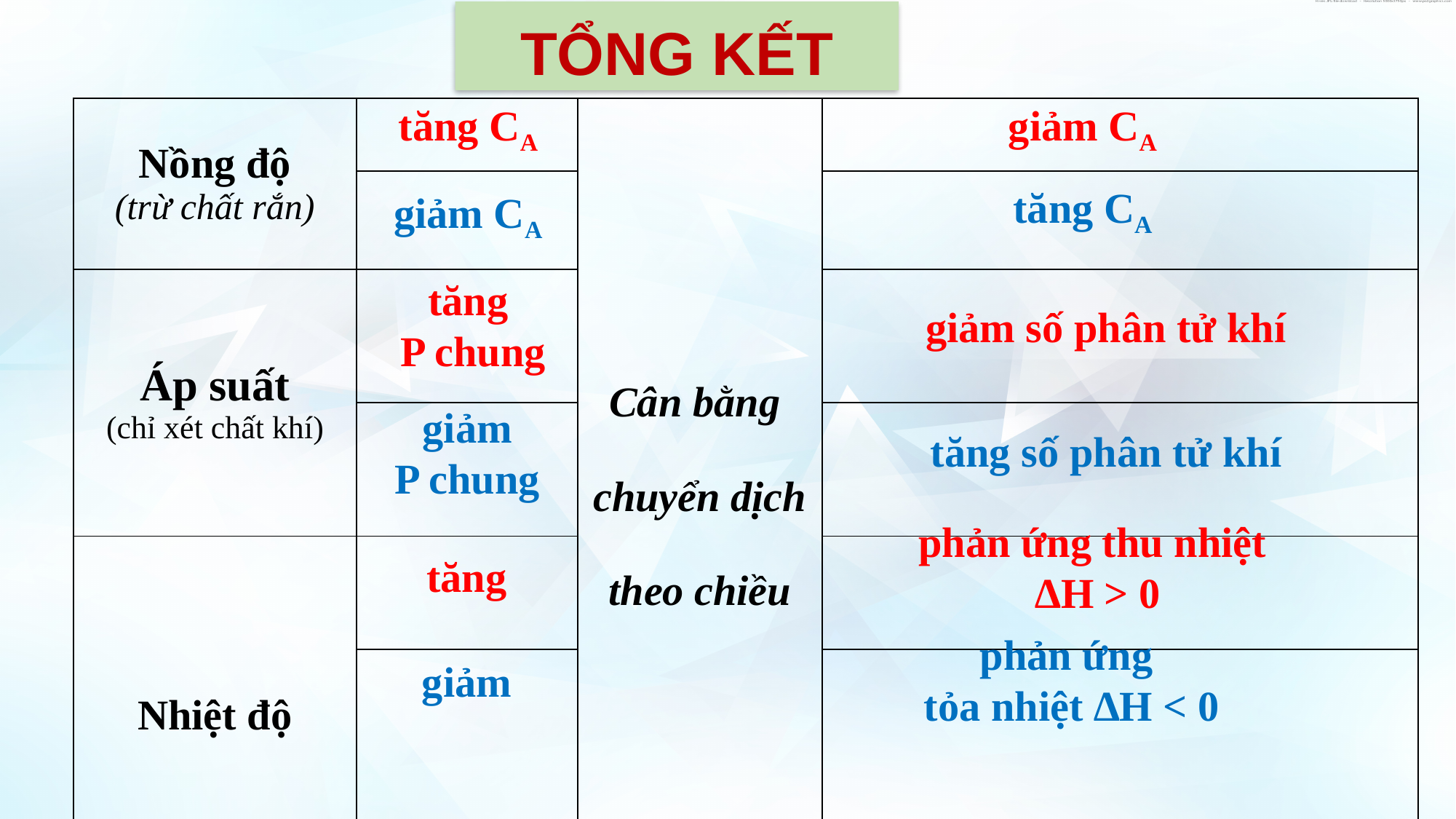

TỔNG KẾT
giảm CA
tăng CA
| Nồng độ (trừ chất rắn) |  | Cân bằng chuyển dịch theo chiều |  |
| --- | --- | --- | --- |
|  |  |  |  |
| Áp suất (chỉ xét chất khí) |  |  |  |
|  |  |  |  |
| Nhiệt độ |  |  |  |
|  |  |  |  |
| Xúc tác | Không làm chuyển dịch cân bằng |  |  |
tăng CA
giảm CA
tăng
 P chung
giảm số phân tử khí
giảm
P chung
tăng số phân tử khí
phản ứng thu nhiệt
∆H > 0
tăng
phản ứng
tỏa nhiệt ∆H < 0
giảm